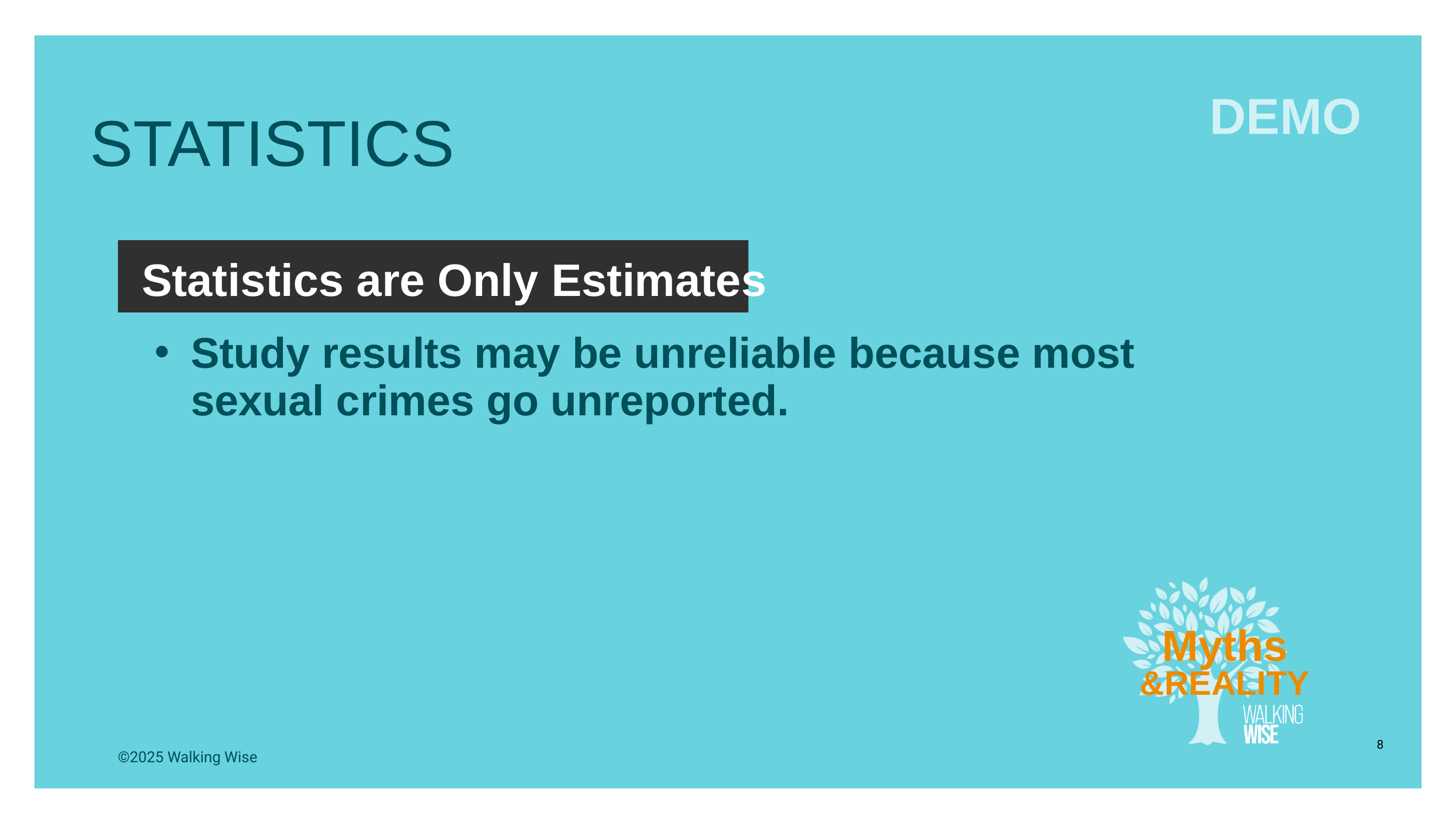

DEMO
STATISTICS

Statistics are Only Estimates
Study results may be unreliable because most sexual crimes go unreported.

Myths
&REALITY

8
©2025 Walking Wise